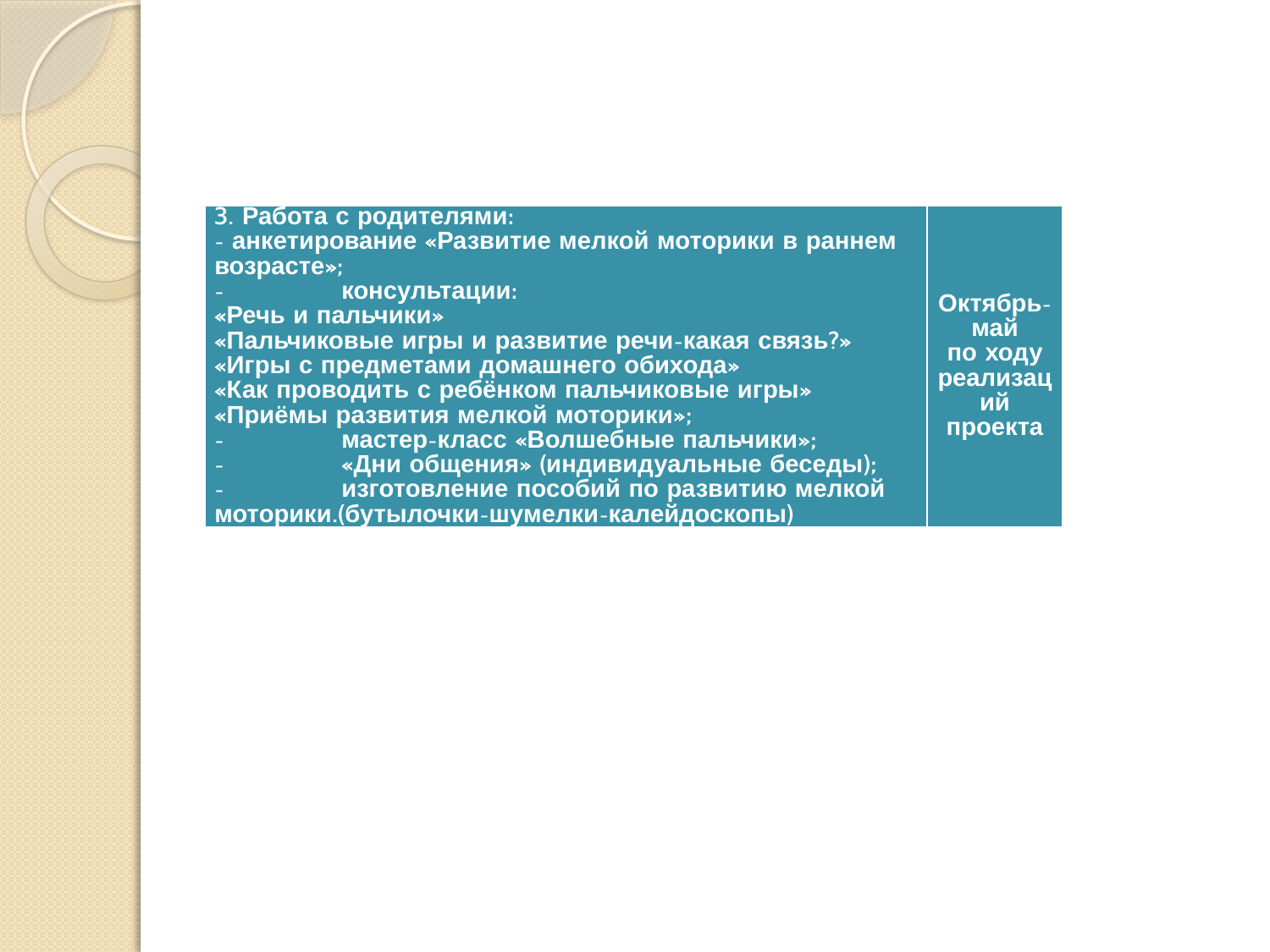

#
| 3. Работа с родителями: - анкетирование «Развитие мелкой моторики в раннем возрасте»; - консультации: «Речь и пальчики» «Пальчиковые игры и развитие речи-какая связь?» «Игры с предметами домашнего обихода» «Как проводить с ребёнком пальчиковые игры» «Приёмы развития мелкой моторики»; - мастер-класс «Волшебные пальчики»; - «Дни общения» (индивидуальные беседы); - изготовление пособий по развитию мелкой моторики.(бутылочки-шумелки-калейдоскопы) | Октябрь-май по ходу реализаций проекта |
| --- | --- |